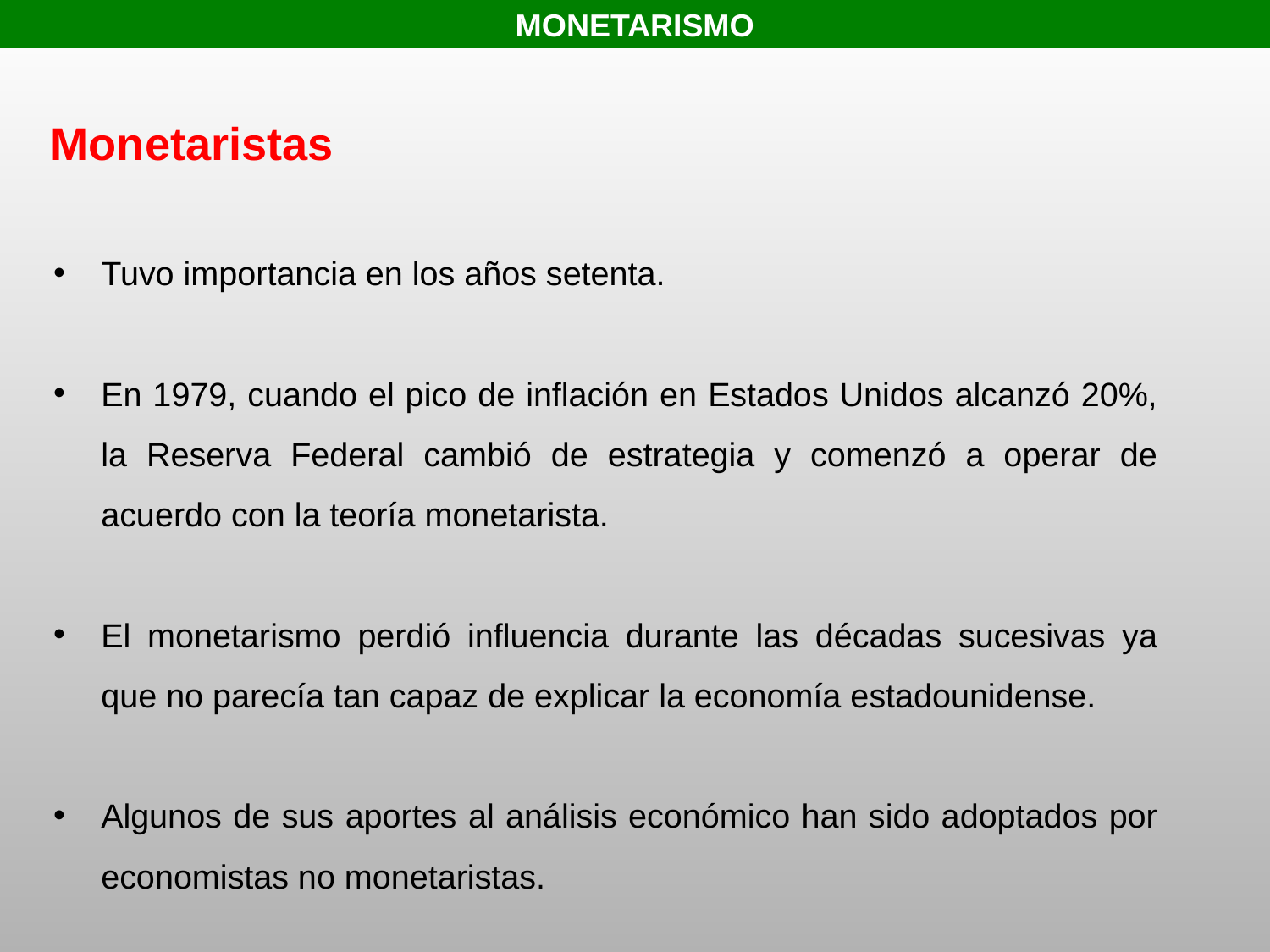

MONETARISMO
Monetaristas
Tuvo importancia en los años setenta.

En 1979, cuando el pico de inflación en Estados Unidos alcanzó 20%, la Reserva Federal cambió de estrategia y comenzó a operar de acuerdo con la teoría monetarista.

El monetarismo perdió influencia durante las décadas sucesivas ya que no parecía tan capaz de explicar la economía estadounidense.

Algunos de sus aportes al análisis económico han sido adoptados por economistas no monetaristas.